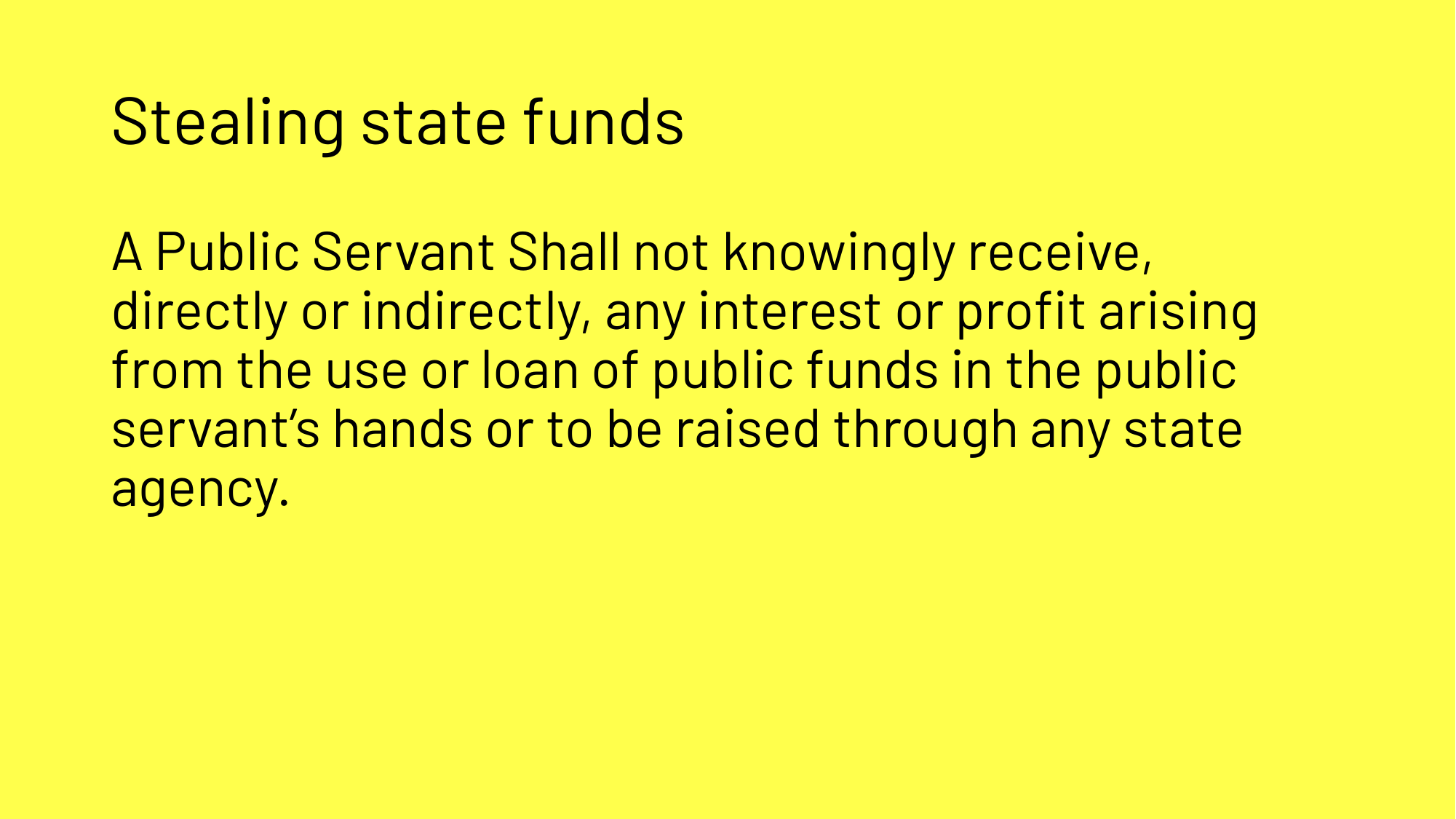

# Stealing state funds
A Public Servant Shall not knowingly receive, directly or indirectly, any interest or profit arising from the use or loan of public funds in the public servant’s hands or to be raised through any state agency.